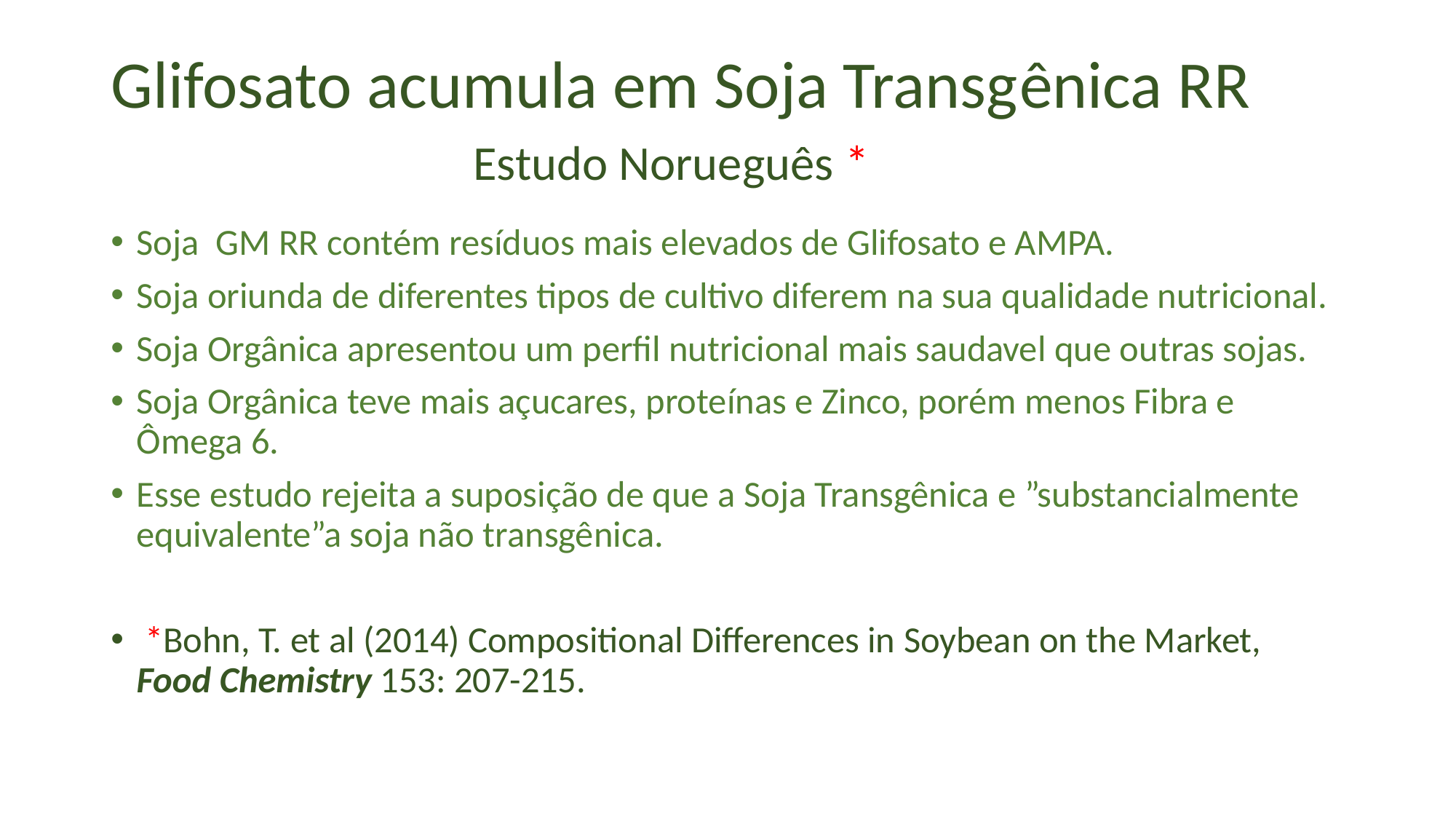

# Glifosato acumula em Soja Transgênica RR Estudo Norueguês *
Soja  GM RR contém resíduos mais elevados de Glifosato e AMPA.
Soja oriunda de diferentes tipos de cultivo diferem na sua qualidade nutricional.
Soja Orgânica apresentou um perfil nutricional mais saudavel que outras sojas.
Soja Orgânica teve mais açucares, proteínas e Zinco, porém menos Fibra e Ômega 6.
Esse estudo rejeita a suposição de que a Soja Transgênica e ”substancialmente equivalente”a soja não transgênica.

 *Bohn, T. et al (2014) Compositional Differences in Soybean on the Market, Food Chemistry 153: 207-215.